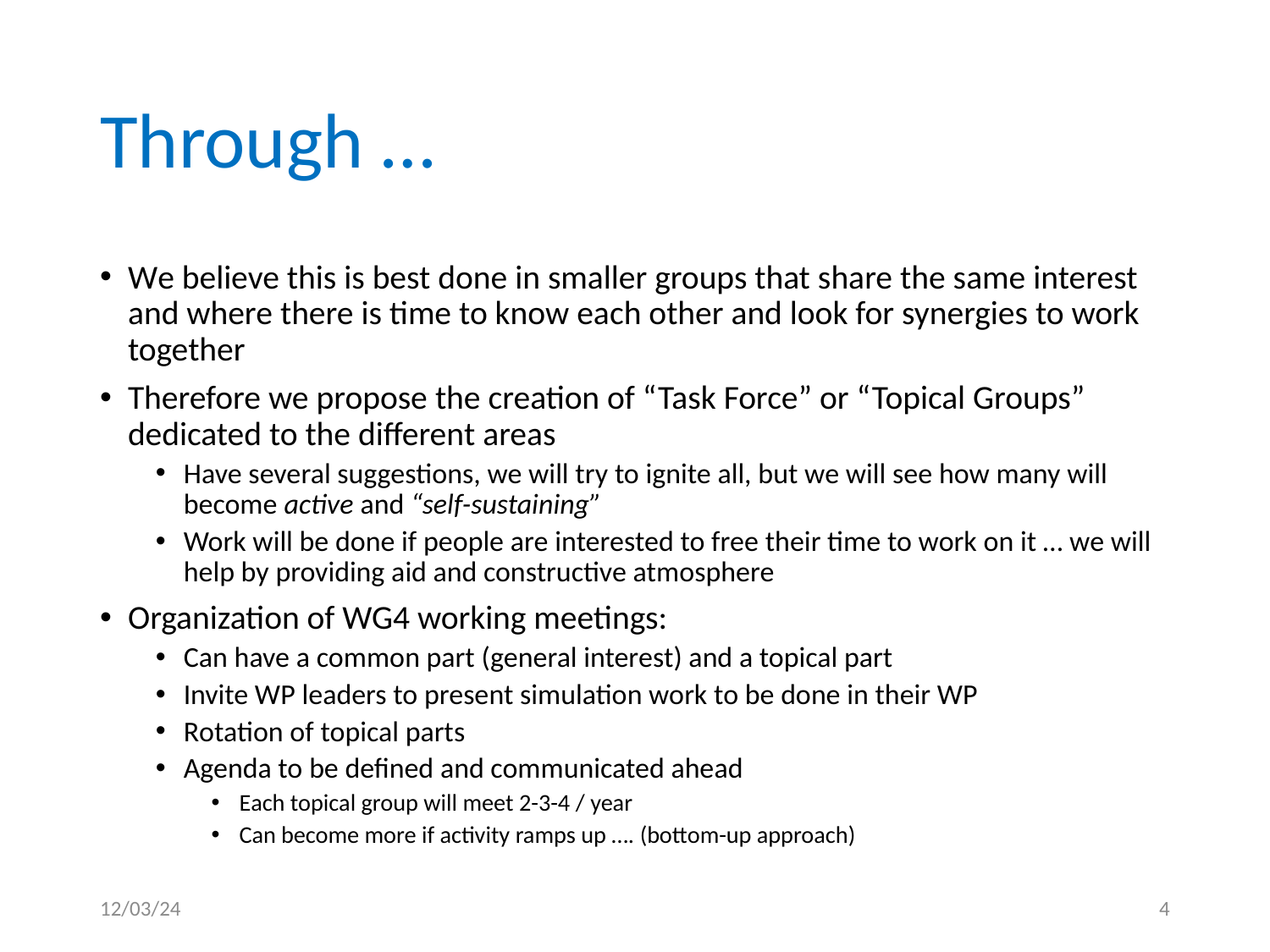

# Through …
We believe this is best done in smaller groups that share the same interest and where there is time to know each other and look for synergies to work together
Therefore we propose the creation of “Task Force” or “Topical Groups” dedicated to the different areas
Have several suggestions, we will try to ignite all, but we will see how many will become active and “self-sustaining”
Work will be done if people are interested to free their time to work on it … we will help by providing aid and constructive atmosphere
Organization of WG4 working meetings:
Can have a common part (general interest) and a topical part
Invite WP leaders to present simulation work to be done in their WP
Rotation of topical parts
Agenda to be defined and communicated ahead
Each topical group will meet 2-3-4 / year
Can become more if activity ramps up …. (bottom-up approach)
12/03/24
4